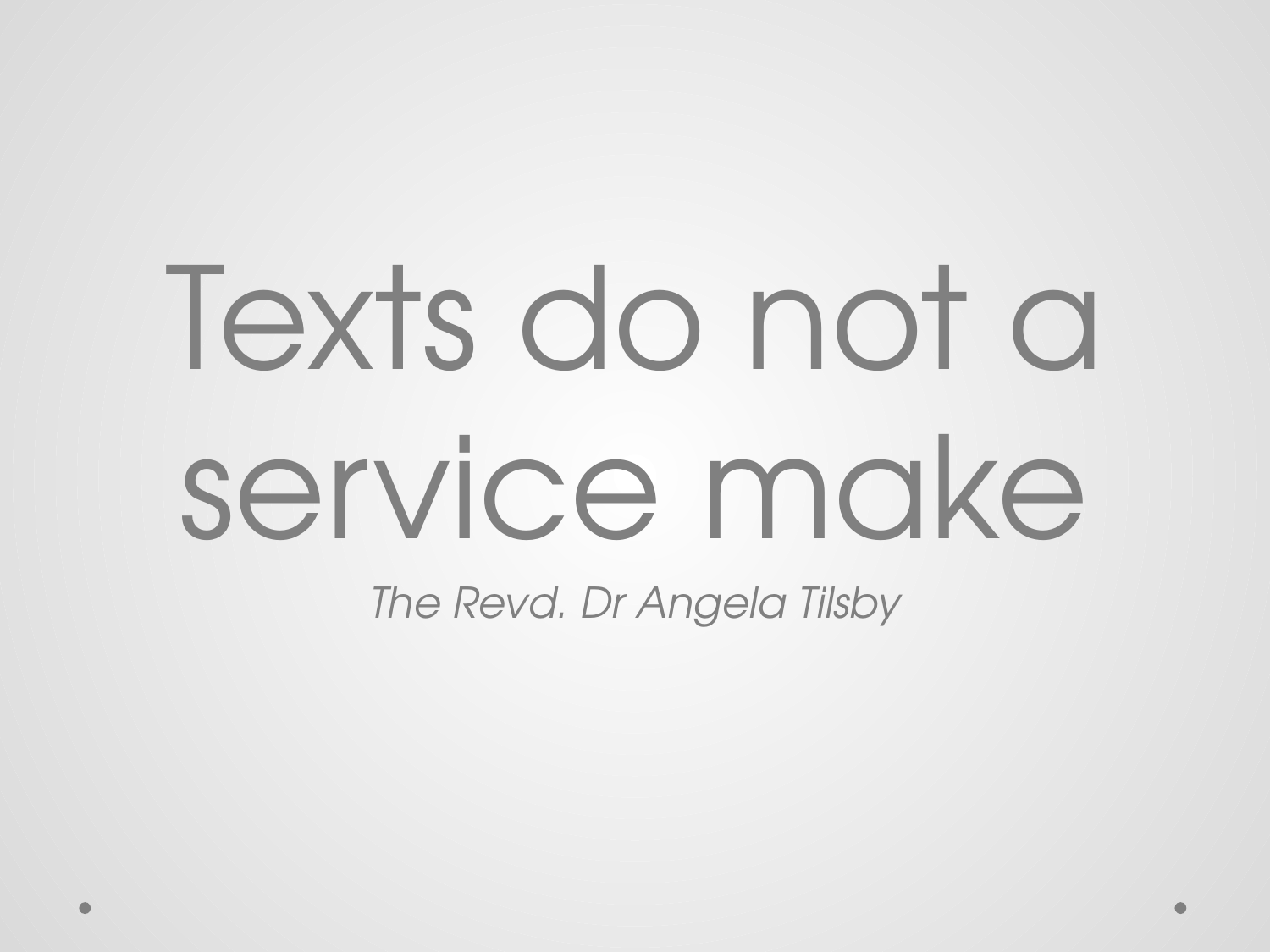

Texts do not a service make
The Revd. Dr Angela Tilsby